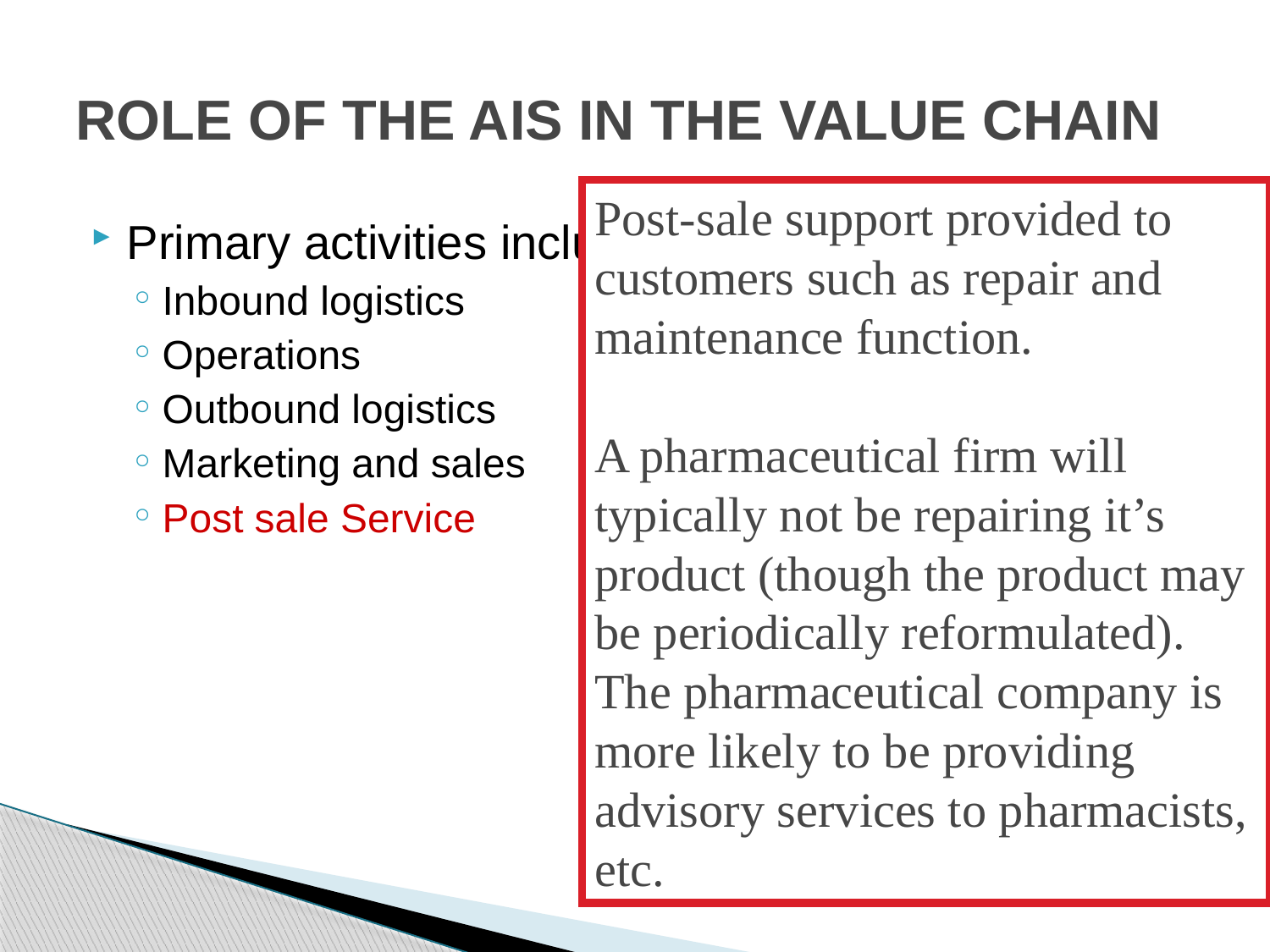

# ROLE OF THE AIS IN THE VALUE CHAIN
Post-sale support provided to customers such as repair and maintenance function.

A pharmaceutical firm will typically not be repairing it’s product (though the product may be periodically reformulated).  The pharmaceutical company is more likely to be providing advisory services to pharmacists, etc.
Primary activities include:
Inbound logistics
Operations
Outbound logistics
Marketing and sales
Post sale Service